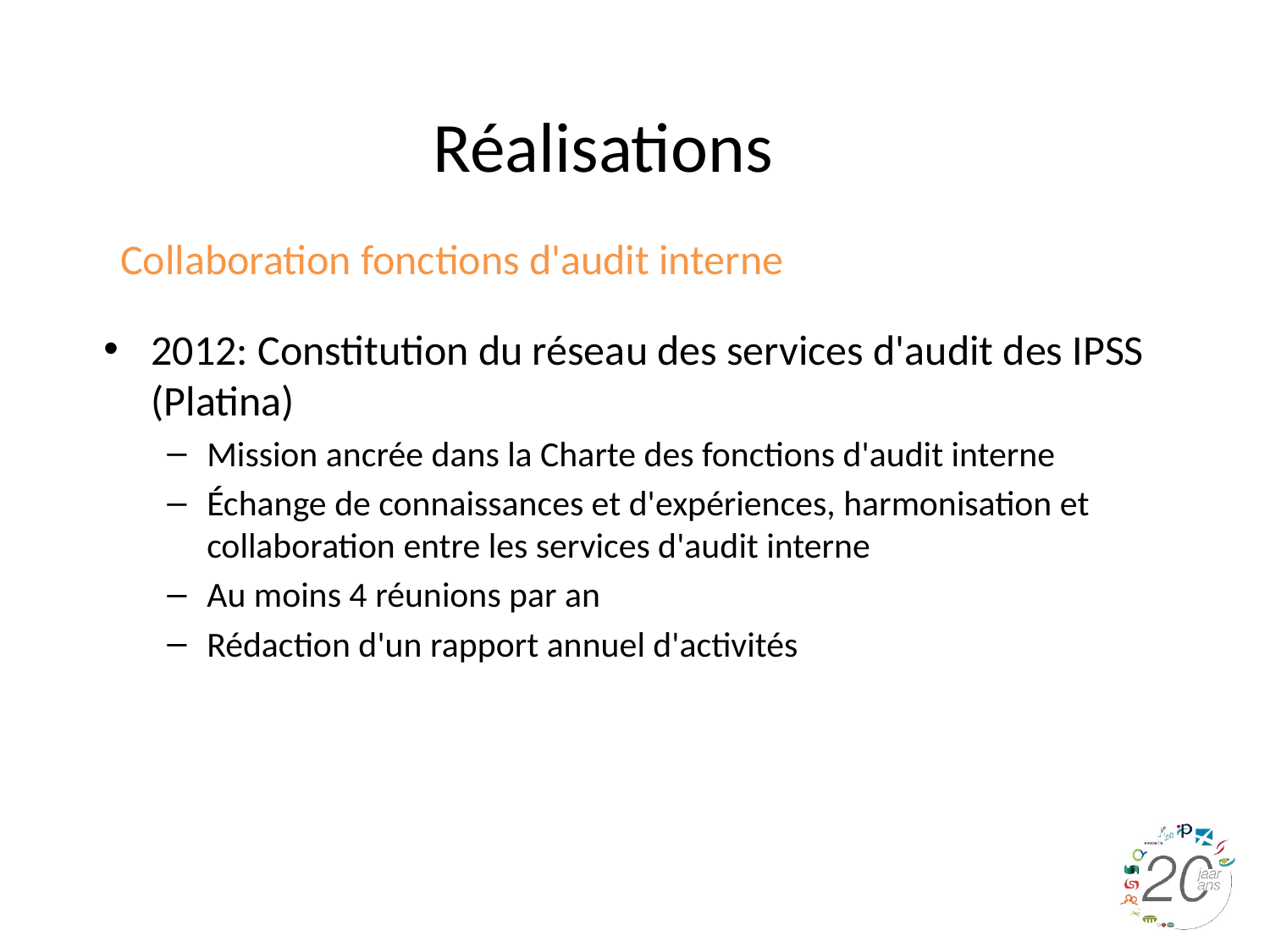

# Réalisations
Collaboration fonctions d'audit interne
2012: Constitution du réseau des services d'audit des IPSS (Platina)
Mission ancrée dans la Charte des fonctions d'audit interne
Échange de connaissances et d'expériences, harmonisation et collaboration entre les services d'audit interne
Au moins 4 réunions par an
Rédaction d'un rapport annuel d'activités

42